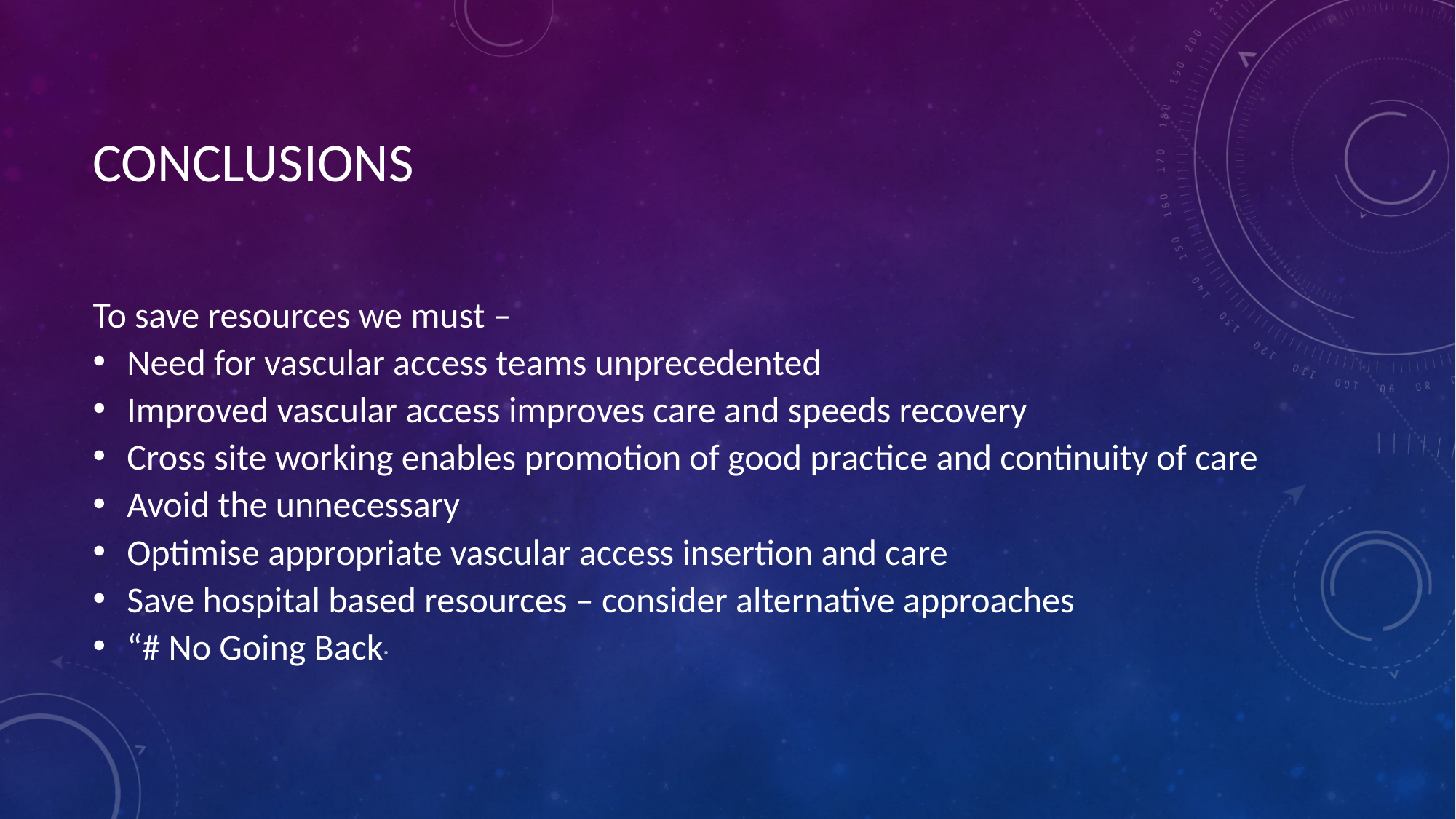

# Conclusions

To save resources we must –
Need for vascular access teams unprecedented
Improved vascular access improves care and speeds recovery
Cross site working enables promotion of good practice and continuity of care
Avoid the unnecessary
Optimise appropriate vascular access insertion and care
Save hospital based resources – consider alternative approaches
“# No Going Back”